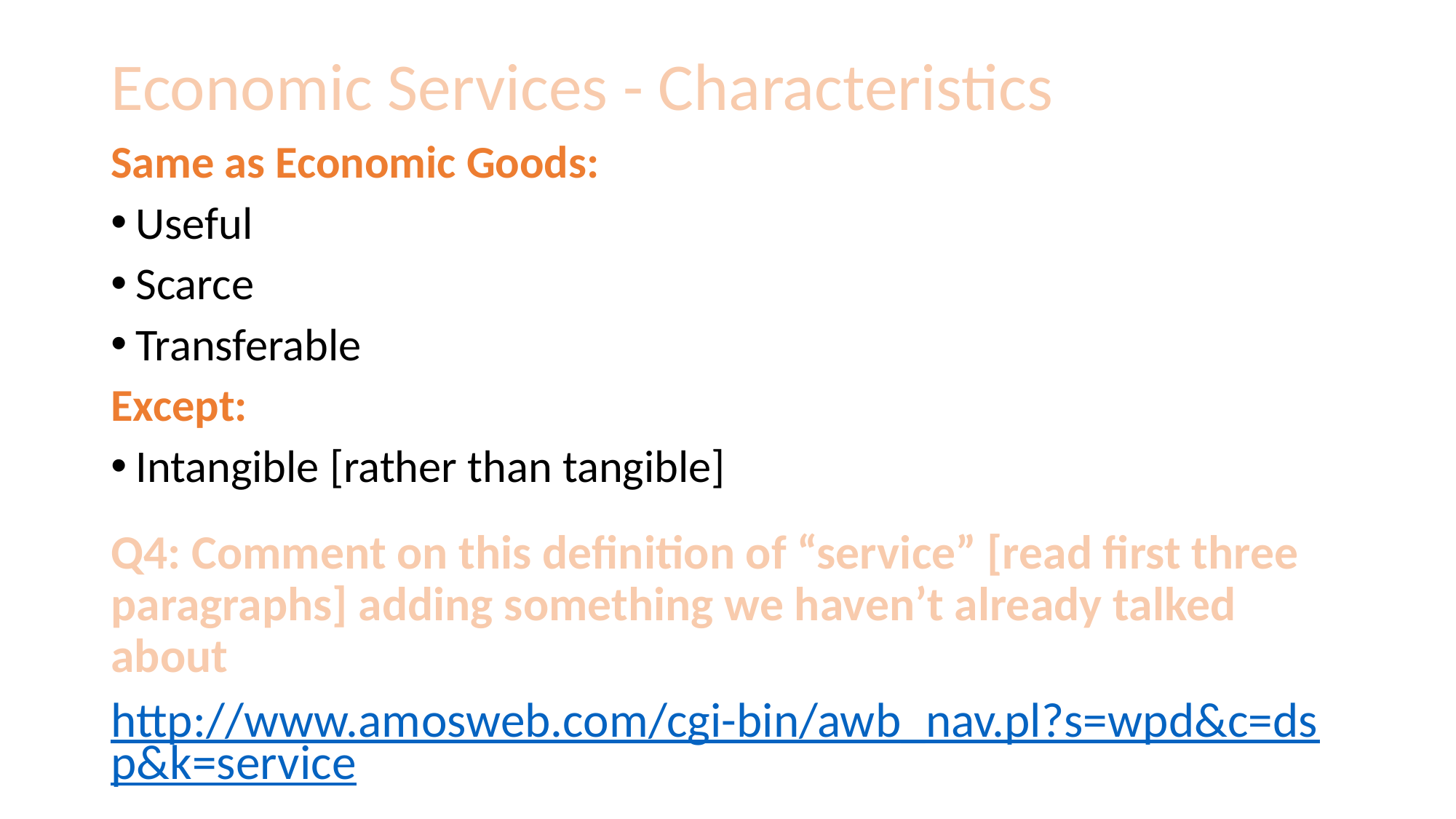

# Economic Services - Characteristics
Same as Economic Goods:
Useful
Scarce
Transferable
Except:
Intangible [rather than tangible]

Q4: Comment on this definition of “service” [read first three paragraphs] adding something we haven’t already talked about
http://www.amosweb.com/cgi-bin/awb_nav.pl?s=wpd&c=dsp&k=service